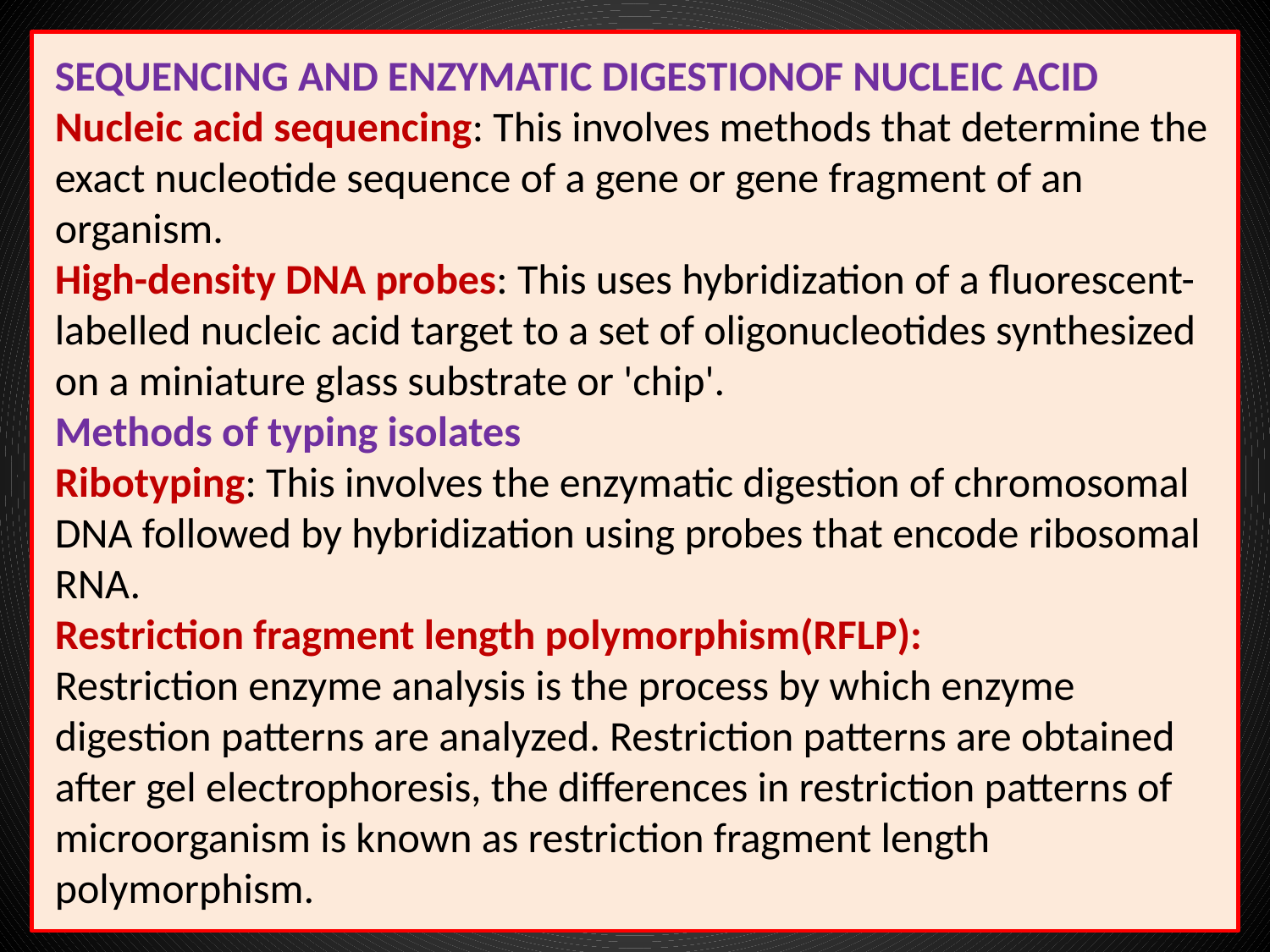

SEQUENCING AND ENZYMATIC DIGESTIONOF NUCLEIC ACID
Nucleic acid sequencing: This involves methods that determine the exact nucleotide sequence of a gene or gene fragment of an organism.
High-density DNA probes: This uses hybridization of a fluorescent-labelled nucleic acid target to a set of oligonucleotides synthesized on a miniature glass substrate or 'chip'.
Methods of typing isolates
Ribotyping: This involves the enzymatic digestion of chromosomal DNA followed by hybridization using probes that encode ribosomal RNA.
Restriction fragment length polymorphism(RFLP):
Restriction enzyme analysis is the process by which enzyme digestion patterns are analyzed. Restriction patterns are obtained after gel electrophoresis, the differences in restriction patterns of microorganism is known as restriction fragment length polymorphism.